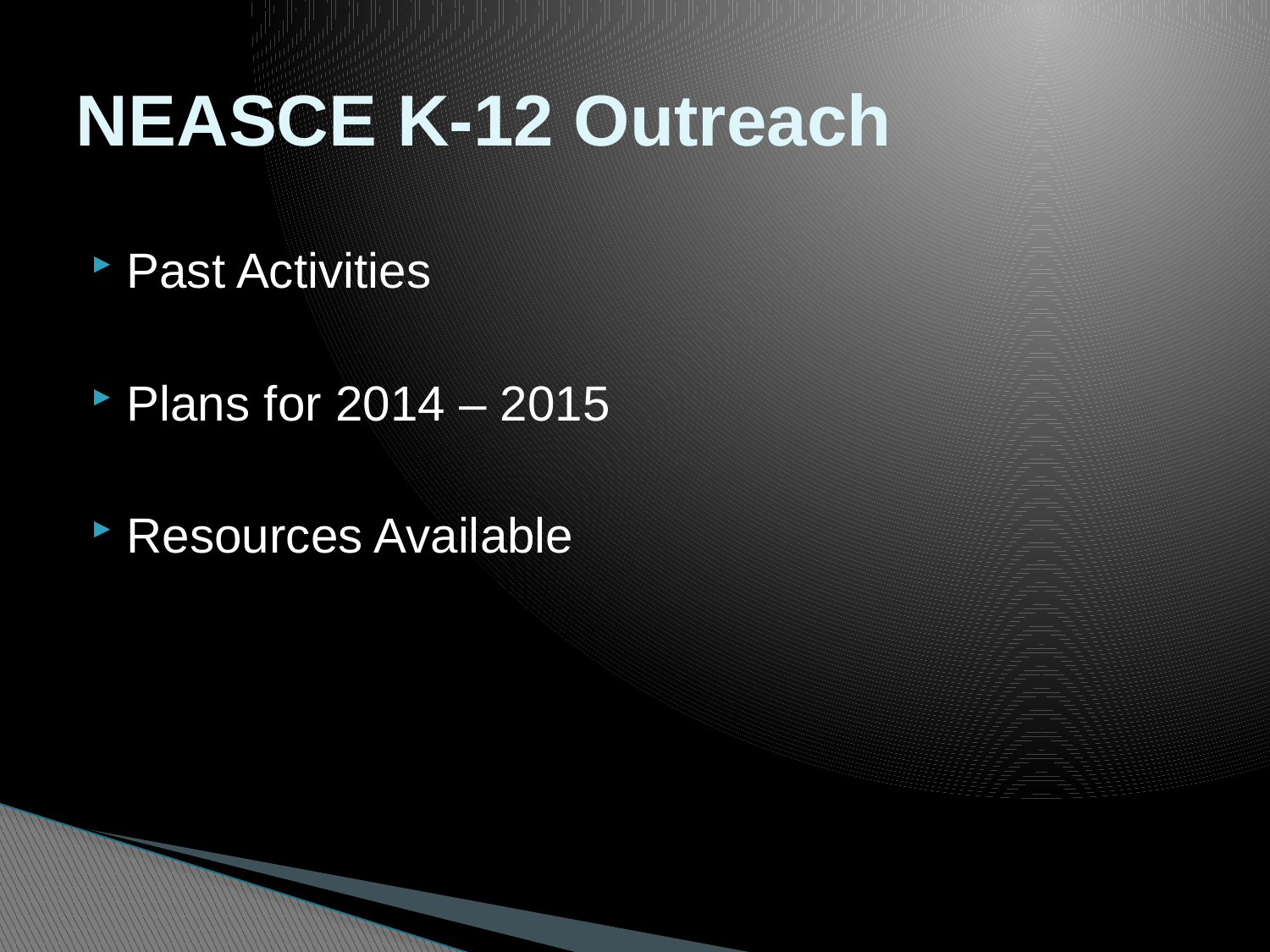

# NEASCE K-12 Outreach
Past Activities

Plans for 2014 – 2015

Resources Available